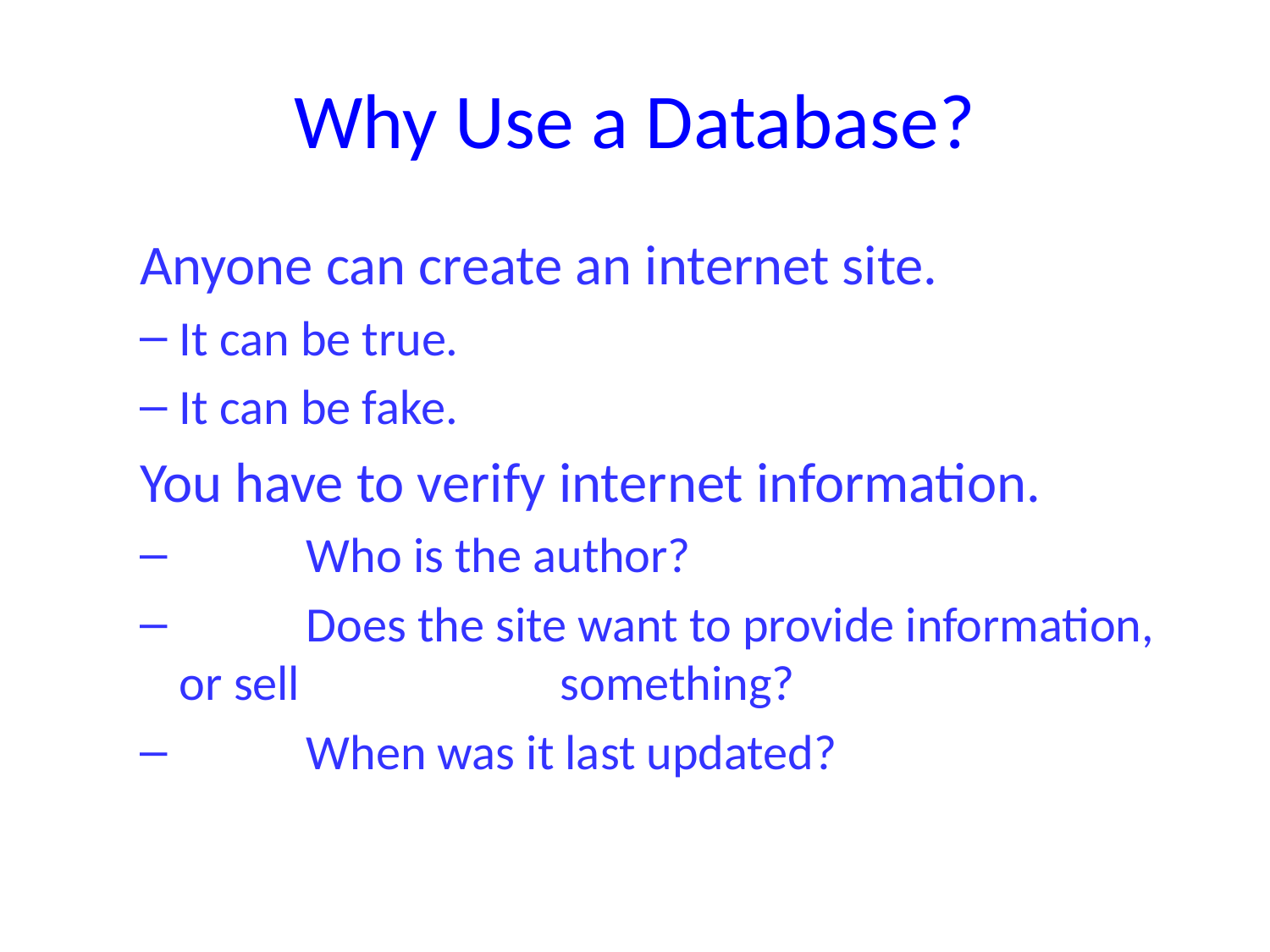

# Why Use a Database?
     Anyone can create an internet site.
It can be true.
It can be fake.
You have to verify internet information.
	Who is the author?
	Does the site want to provide information, or sell 		something?
	When was it last updated?